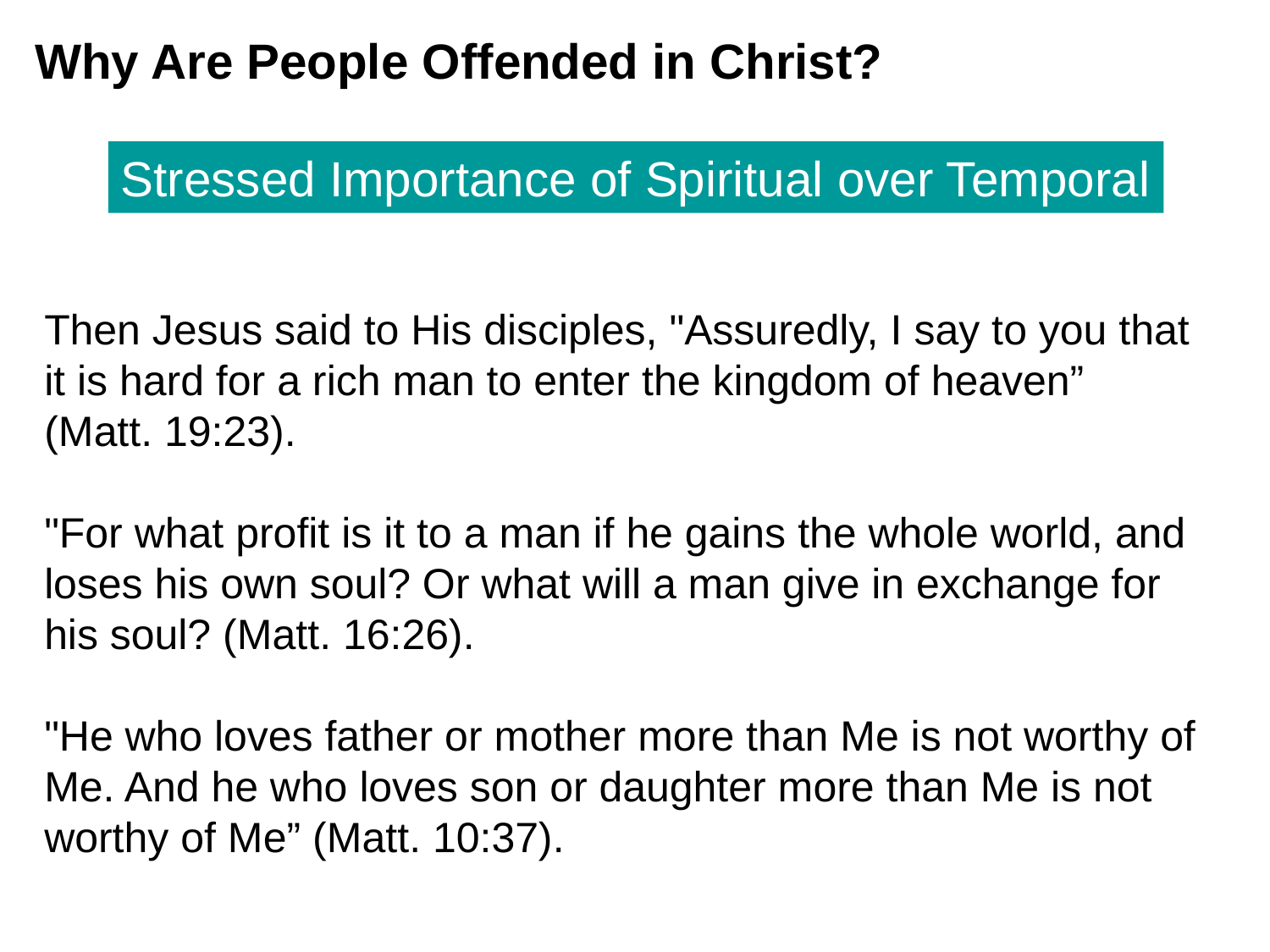

Why Are People Offended in Christ?
Stressed Importance of Spiritual over Temporal
Then Jesus said to His disciples, "Assuredly, I say to you that it is hard for a rich man to enter the kingdom of heaven” (Matt. 19:23).

"For what profit is it to a man if he gains the whole world, and loses his own soul? Or what will a man give in exchange for his soul? (Matt. 16:26).

"He who loves father or mother more than Me is not worthy of Me. And he who loves son or daughter more than Me is not worthy of Me” (Matt. 10:37).